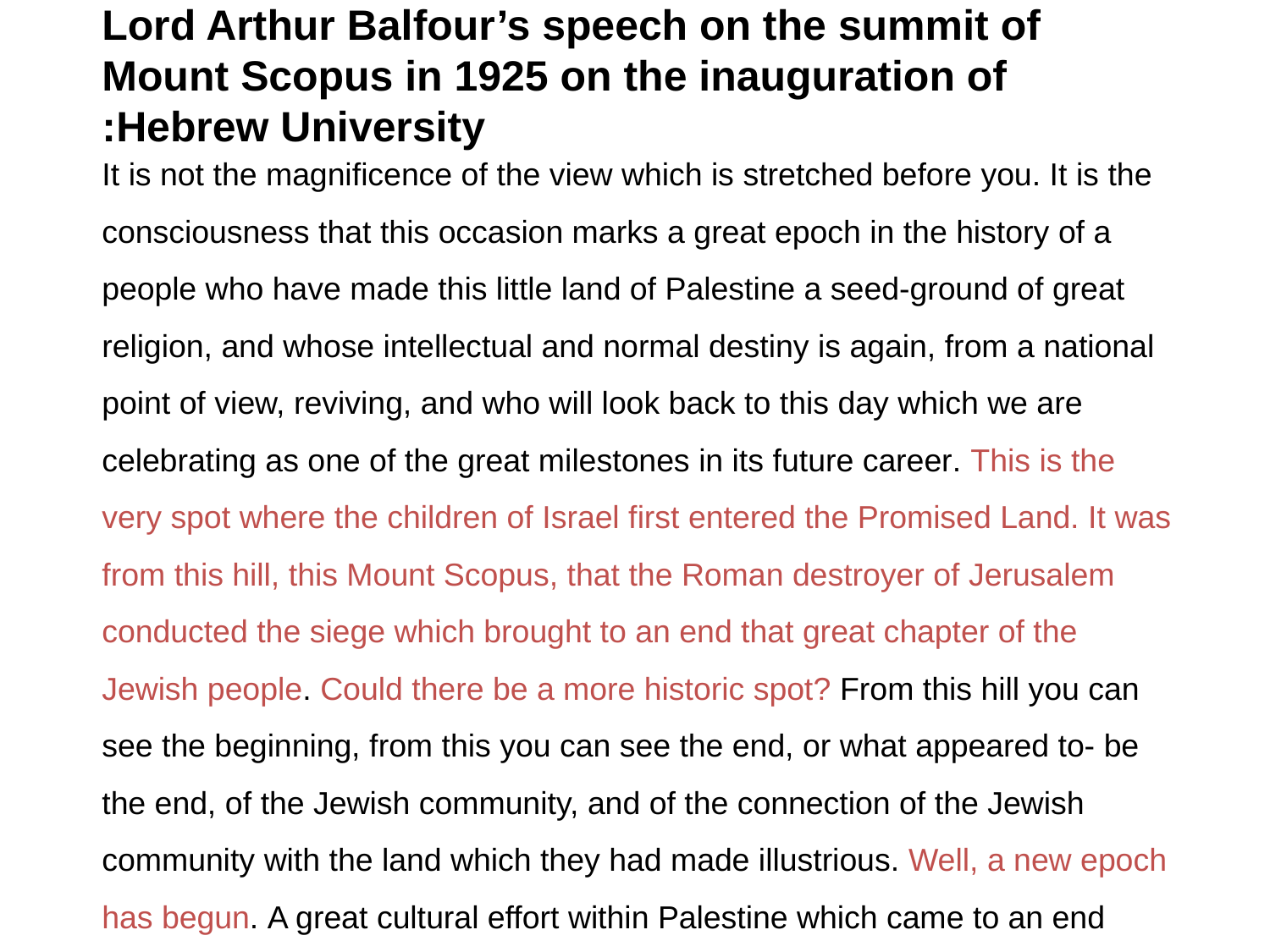

# Lord Arthur Balfour’s speech on the summit of Mount Scopus in 1925 on the inauguration of Hebrew University:
It is not the magnificence of the view which is stretched before you. It is the consciousness that this occasion marks a great epoch in the history of a people who have made this little land of Palestine a seed-ground of great  religion, and whose intellectual and normal destiny is again, from a national point of view, reviving, and who will look back to this day which we are celebrating as one of the great milestones in its future career. This is the very spot where the children of Israel first entered the Promised Land. It was from this hill, this Mount Scopus, that the Roman destroyer of Jerusalem conducted the siege which brought to an end that great chapter of the Jewish people. Could there be a more historic spot? From this hill you can see the beginning, from this you can see the end, or what appeared to- be the end, of the Jewish community, and of the connection of the Jewish community with the land which they had made illustrious. Well, a new epoch has begun. A great cultural effort within Palestine which came to an end  many hundreds of years ago is going be to resumed in the ancient home of the people.